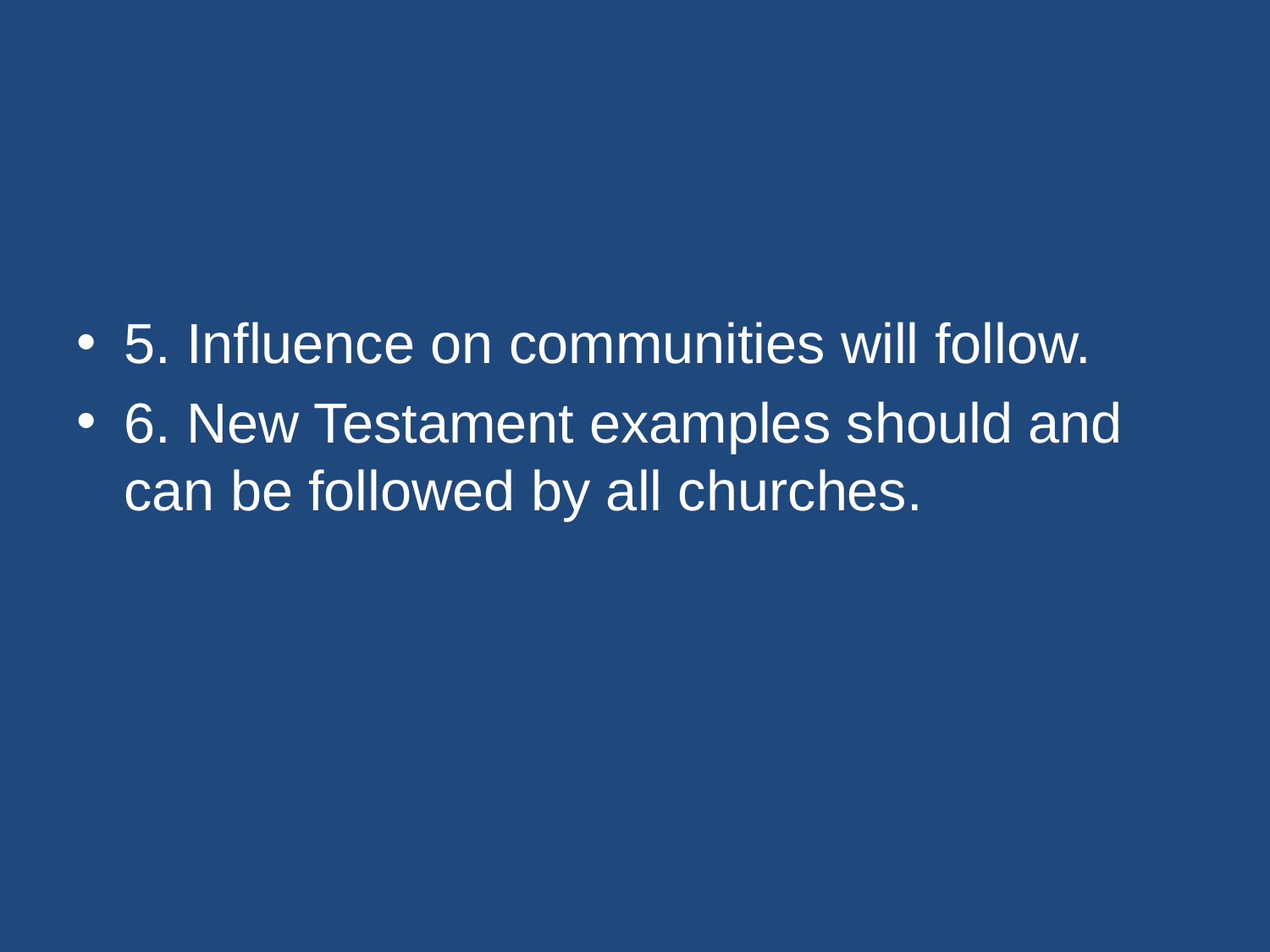

#

5. Influence on communities will follow.
6. New Testament examples should and can be followed by all churches.